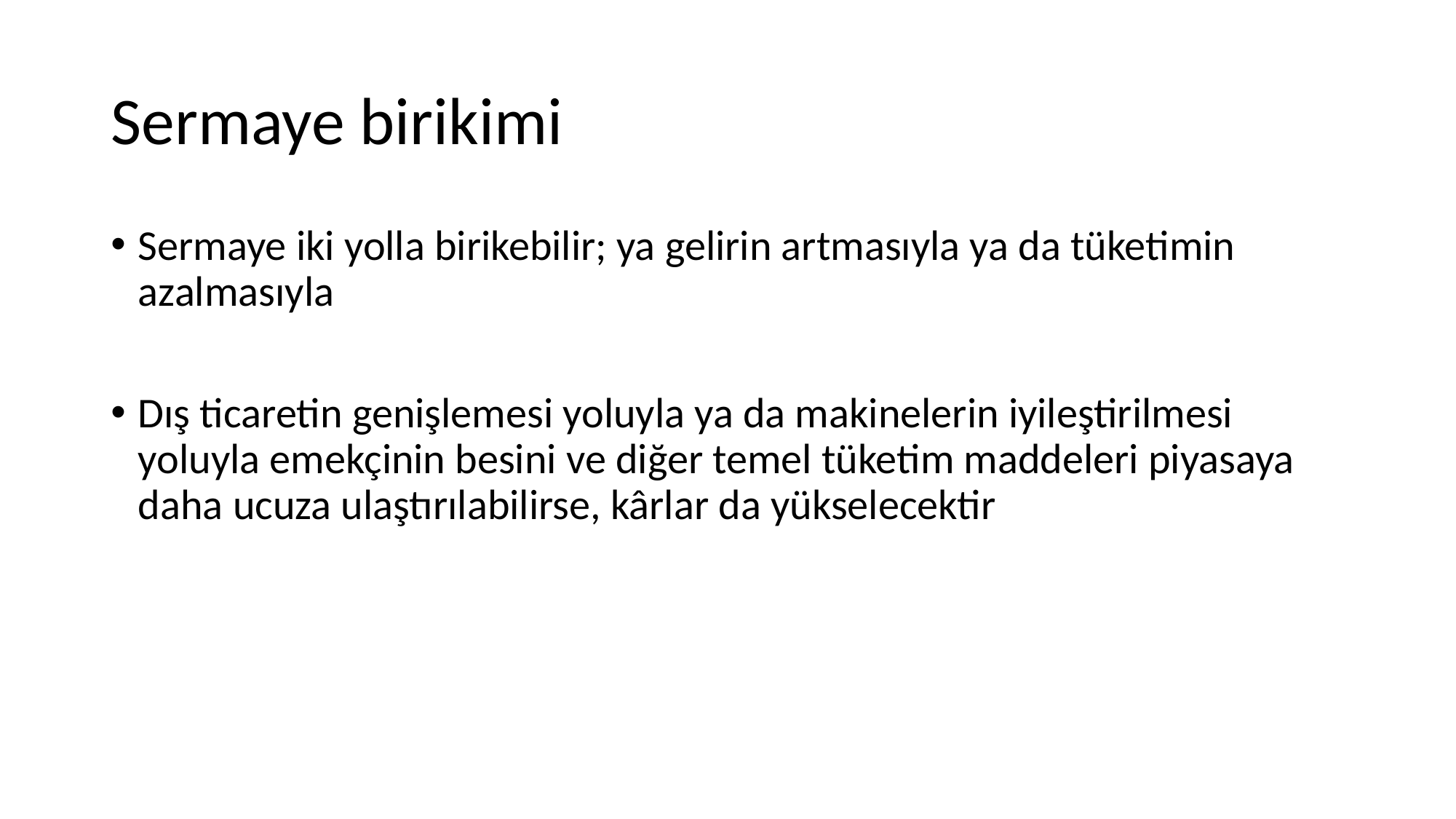

# Sermaye birikimi
Sermaye iki yolla birikebilir; ya gelirin artmasıyla ya da tüketimin azalmasıyla

Dış ticaretin genişlemesi yoluyla ya da makinelerin iyileştirilmesi yoluyla emekçinin besini ve diğer temel tüketim maddeleri piyasaya daha ucuza ulaştırılabilirse, kârlar da yükselecektir